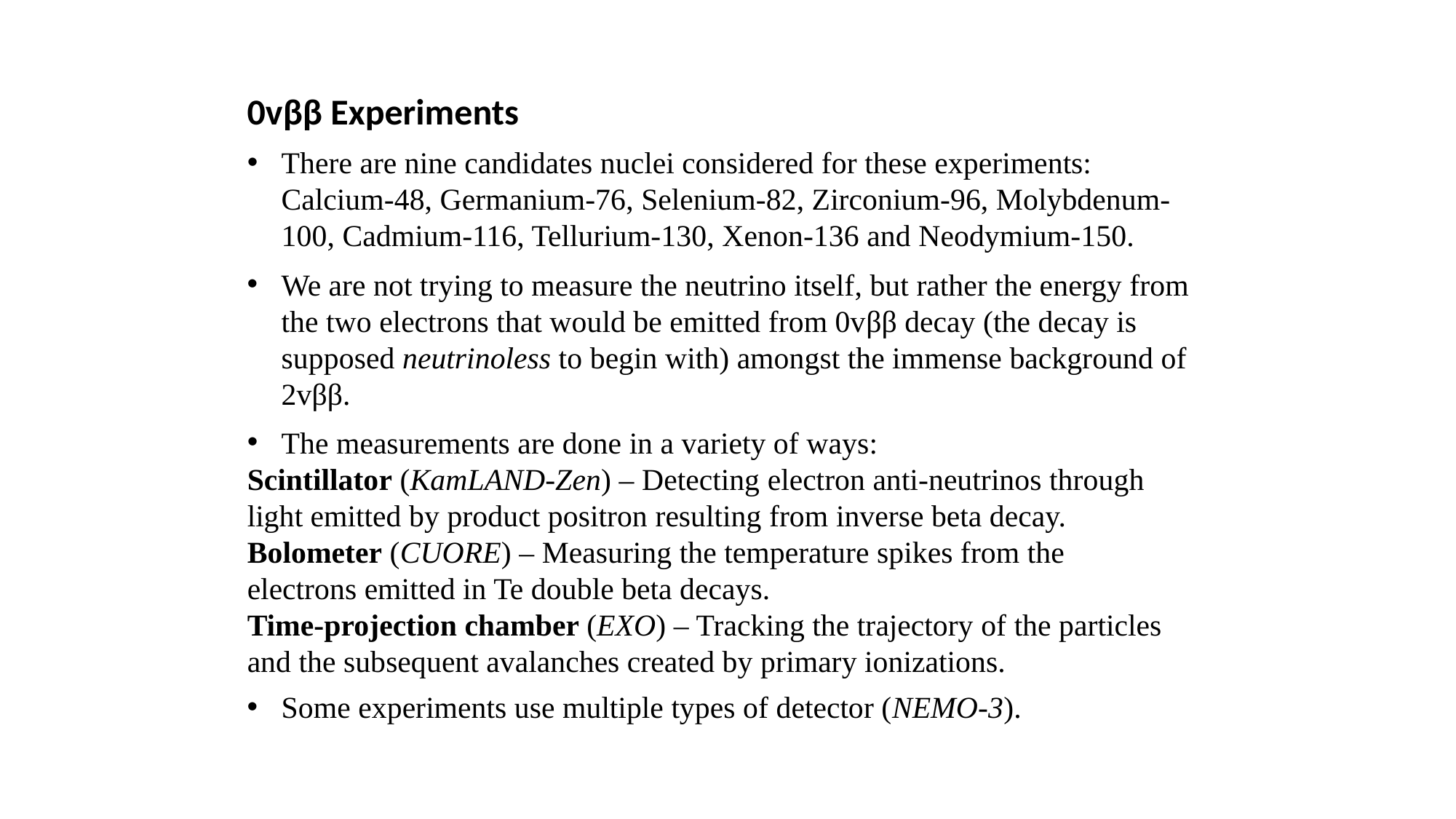

0vββ Experiments
There are nine candidates nuclei considered for these experiments: Calcium-48, Germanium-76, Selenium-82, Zirconium-96, Molybdenum-100, Cadmium-116, Tellurium-130, Xenon-136 and Neodymium-150.
We are not trying to measure the neutrino itself, but rather the energy from the two electrons that would be emitted from 0vββ decay (the decay is supposed neutrinoless to begin with) amongst the immense background of 2vββ.
The measurements are done in a variety of ways:
Scintillator (KamLAND-Zen) – Detecting electron anti-neutrinos through light emitted by product positron resulting from inverse beta decay.
Bolometer (CUORE) – Measuring the temperature spikes from the electrons emitted in Te double beta decays.
Time-projection chamber (EXO) – Tracking the trajectory of the particles and the subsequent avalanches created by primary ionizations.
Some experiments use multiple types of detector (NEMO-3).